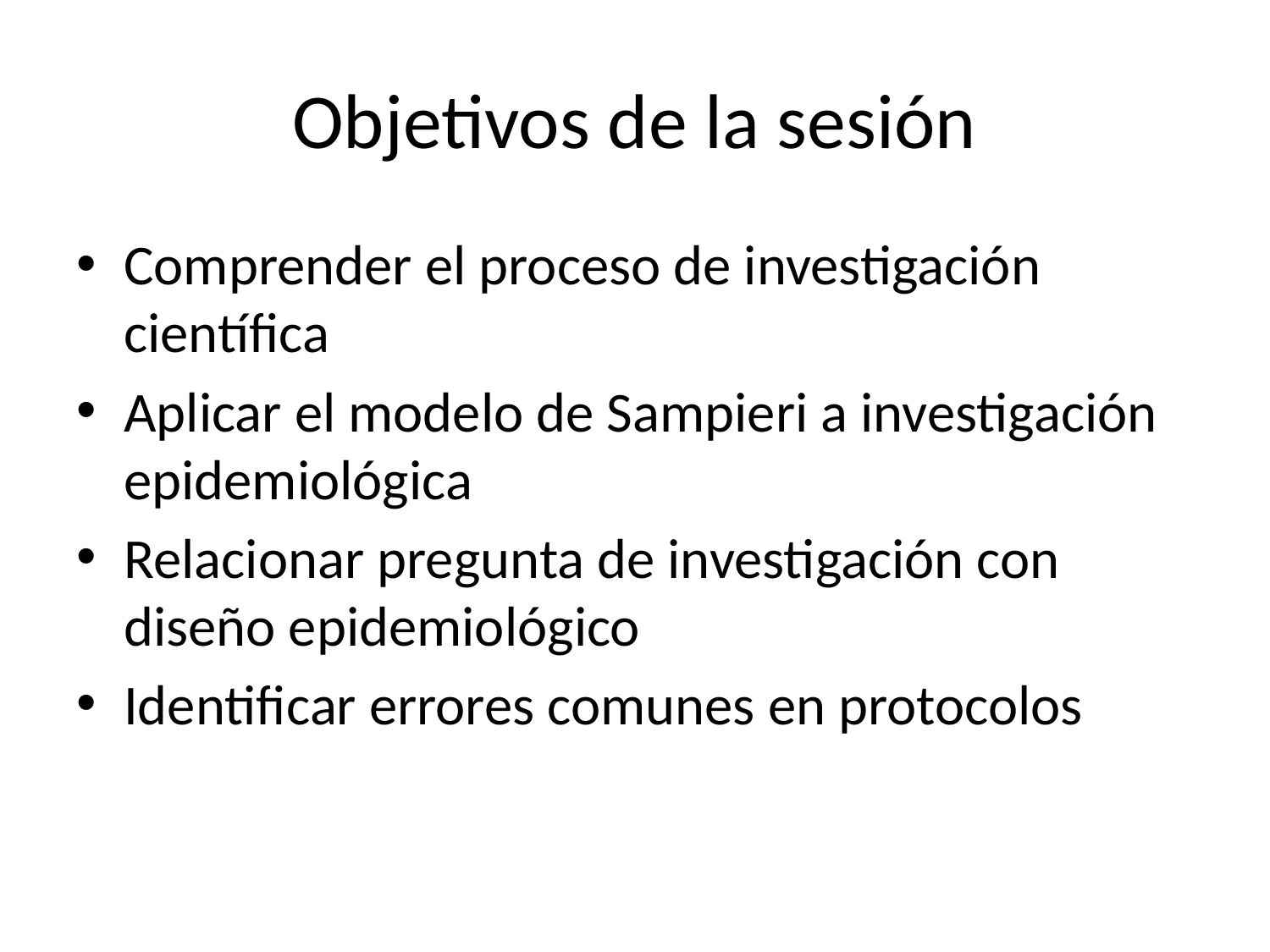

# Objetivos de la sesión
Comprender el proceso de investigación científica
Aplicar el modelo de Sampieri a investigación epidemiológica
Relacionar pregunta de investigación con diseño epidemiológico
Identificar errores comunes en protocolos